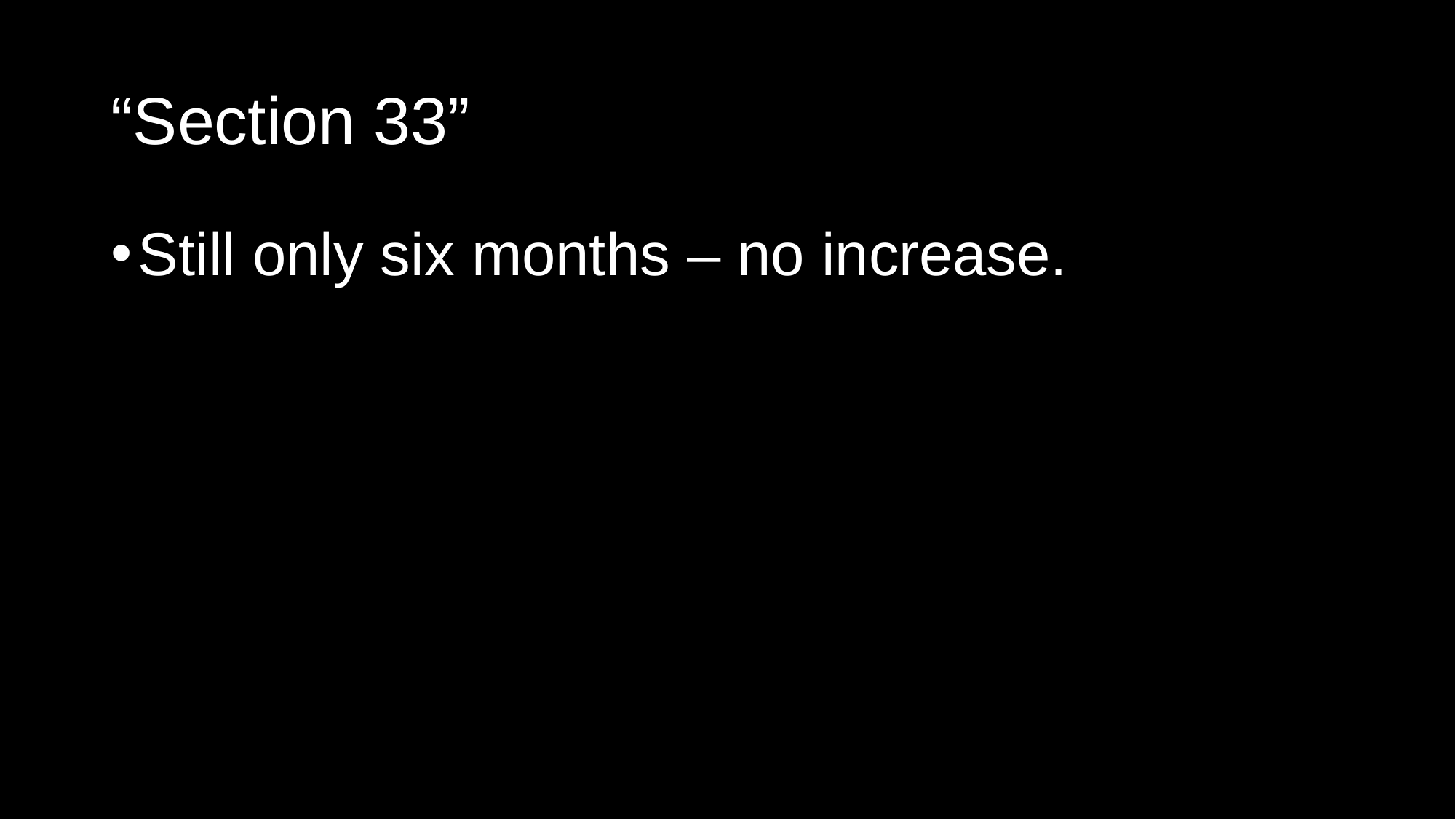

# “Section 33”
Still only six months – no increase.